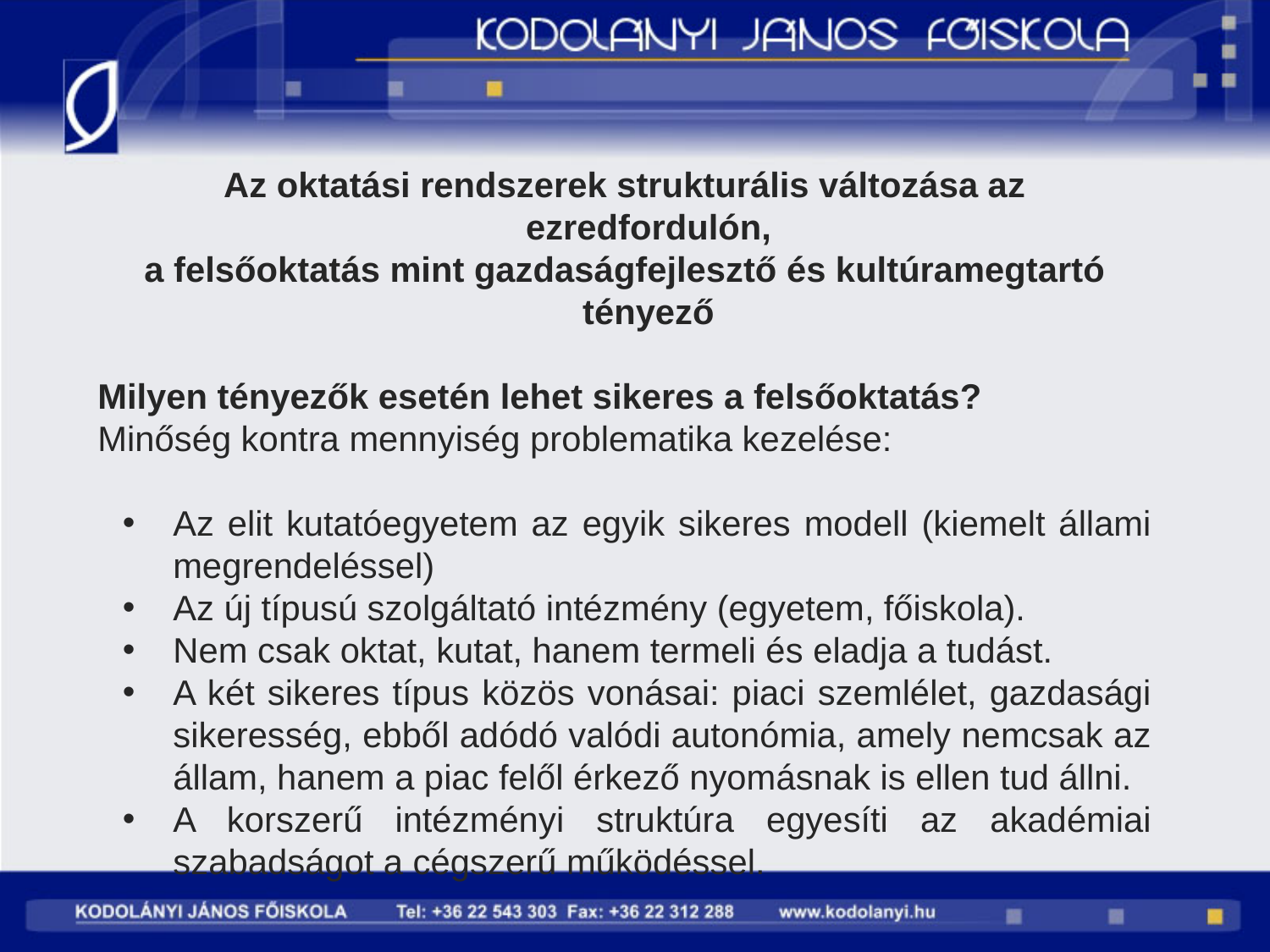

Az oktatási rendszerek strukturális változása az ezredfordulón,
a felsőoktatás mint gazdaságfejlesztő és kultúramegtartó tényező

Milyen tényezők esetén lehet sikeres a felsőoktatás?
Minőség kontra mennyiség problematika kezelése:

Az elit kutatóegyetem az egyik sikeres modell (kiemelt állami megrendeléssel)
Az új típusú szolgáltató intézmény (egyetem, főiskola).
Nem csak oktat, kutat, hanem termeli és eladja a tudást.
A két sikeres típus közös vonásai: piaci szemlélet, gazdasági sikeresség, ebből adódó valódi autonómia, amely nemcsak az állam, hanem a piac felől érkező nyomásnak is ellen tud állni.
A korszerű intézményi struktúra egyesíti az akadémiai szabadságot a cégszerű működéssel.